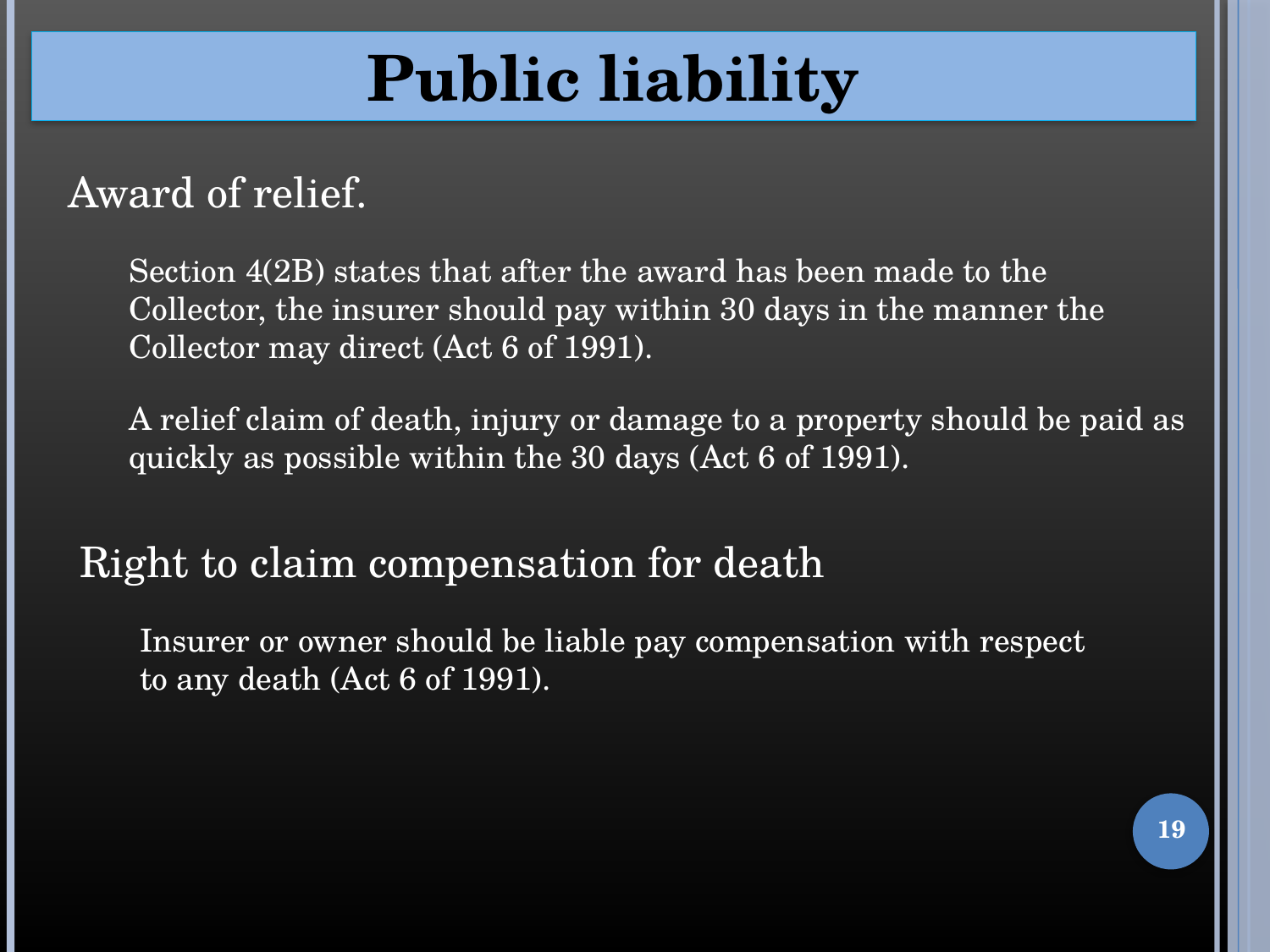

Public liability
Award of relief.
Section 4(2B) states that after the award has been made to the Collector, the insurer should pay within 30 days in the manner the Collector may direct (Act 6 of 1991).
A relief claim of death, injury or damage to a property should be paid as quickly as possible within the 30 days (Act 6 of 1991).

Right to claim compensation for death
Insurer or owner should be liable pay compensation with respect to any death (Act 6 of 1991).
19